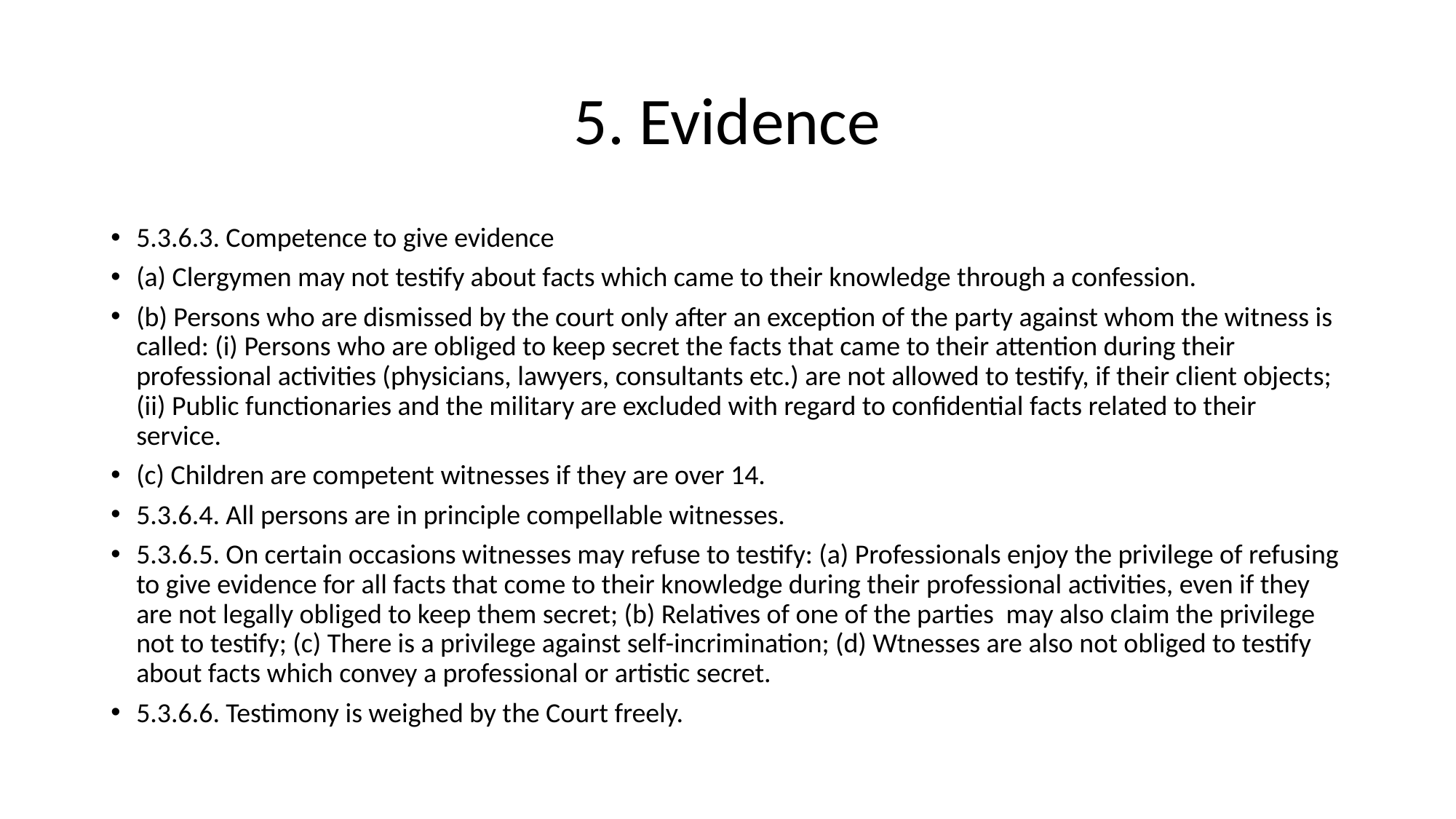

# 5. Evidence
5.3.6.3. Competence to give evidence
(a) Clergymen may not testify about facts which came to their knowledge through a confession.
(b) Persons who are dismissed by the court only after an exception of the party against whom the witness is called: (i) Persons who are obliged to keep secret the facts that came to their attention during their professional activities (physicians, lawyers, consultants etc.) are not allowed to testify, if their client objects; (ii) Public functionaries and the military are excluded with regard to confidential facts related to their service.
(c) Children are competent witnesses if they are over 14.
5.3.6.4. All persons are in principle compellable witnesses.
5.3.6.5. On certain occasions witnesses may refuse to testify: (a) Professionals enjoy the privilege of refusing to give evidence for all facts that come to their knowledge during their professional activities, even if they are not legally obliged to keep them secret; (b) Relatives of one of the parties  may also claim the privilege not to testify; (c) There is a privilege against self-incrimination; (d) Wtnesses are also not obliged to testify about facts which convey a professional or artistic secret.
5.3.6.6. Testimony is weighed by the Court freely.